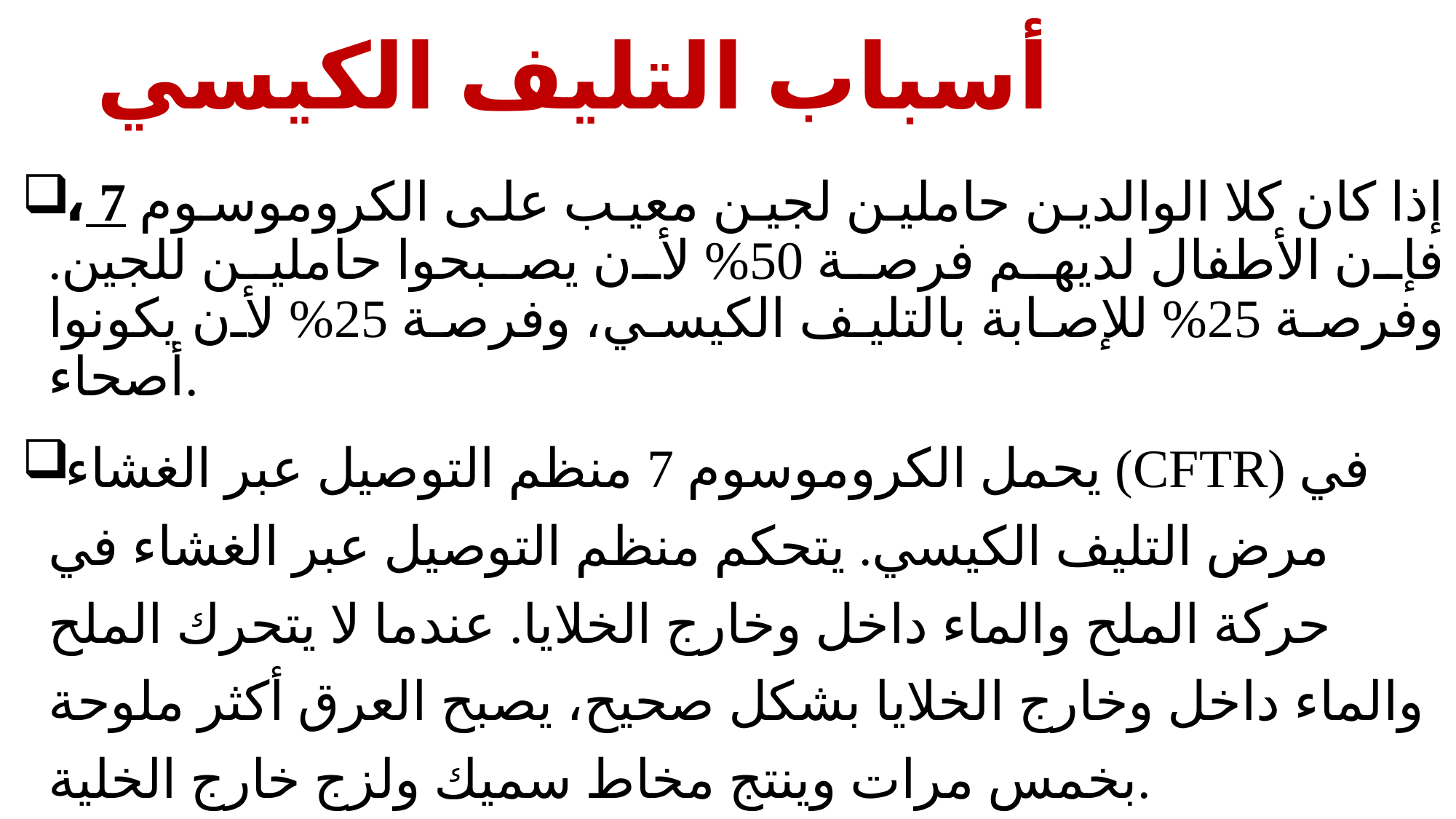

# أسباب التليف الكيسي
إذا كان كلا الوالدين حاملين لجين معيب على الكروموسوم 7 ، فإن الأطفال لديهم فرصة 50% لأن يصبحوا حاملين للجين. وفرصة 25% للإصابة بالتليف الكيسي، وفرصة 25% لأن يكونوا أصحاء.
يحمل الكروموسوم 7 منظم التوصيل عبر الغشاء (CFTR) في مرض التليف الكيسي. يتحكم منظم التوصيل عبر الغشاء في حركة الملح والماء داخل وخارج الخلايا. عندما لا يتحرك الملح والماء داخل وخارج الخلايا بشكل صحيح، يصبح العرق أكثر ملوحة بخمس مرات وينتج مخاط سميك ولزج خارج الخلية.